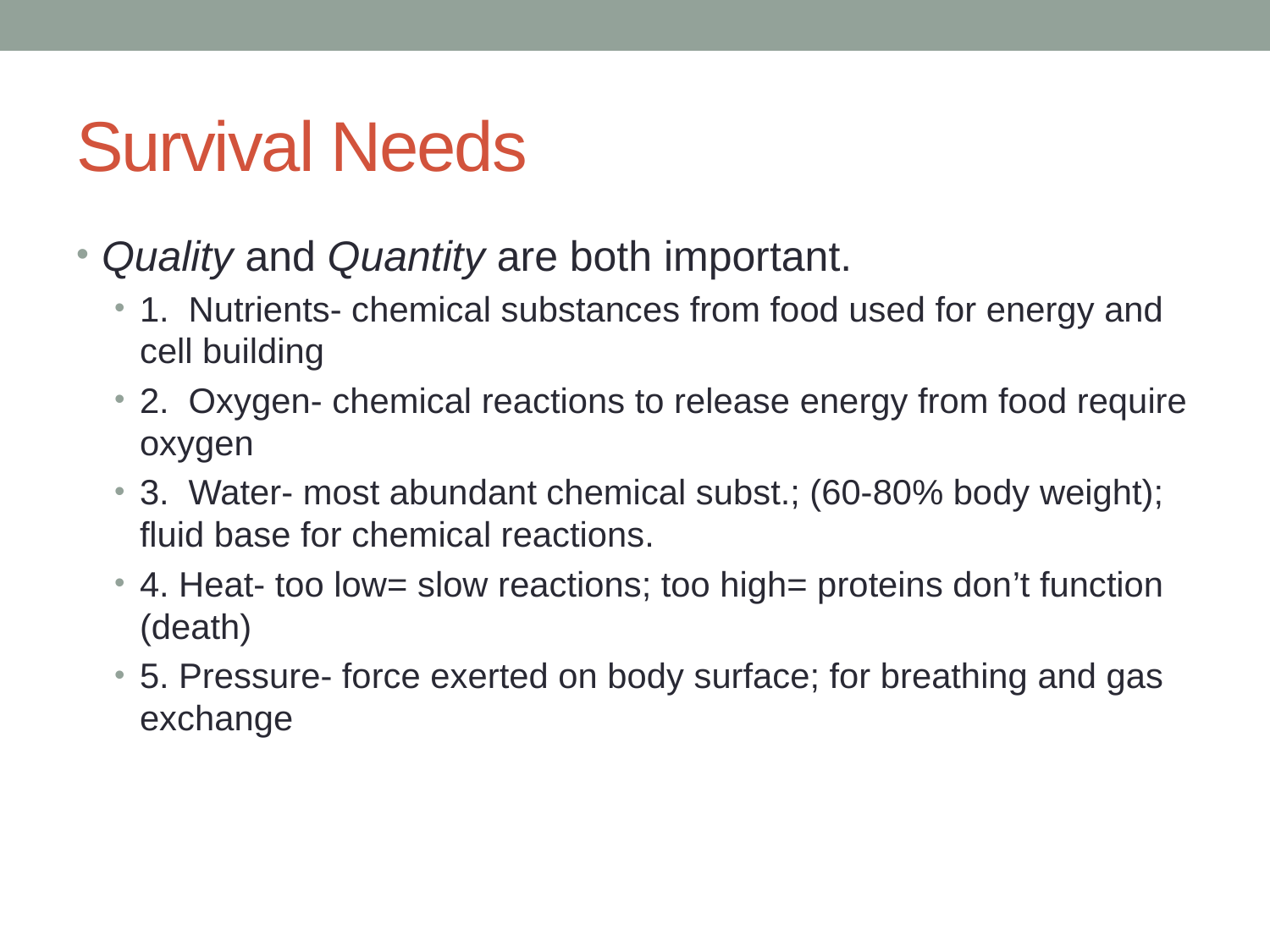

# Survival Needs
Quality and Quantity are both important.
1.  Nutrients- chemical substances from food used for energy and cell building
2.  Oxygen- chemical reactions to release energy from food require oxygen
3.  Water- most abundant chemical subst.; (60-80% body weight); fluid base for chemical reactions.
4. Heat- too low= slow reactions; too high= proteins don’t function (death)
5. Pressure- force exerted on body surface; for breathing and gas exchange